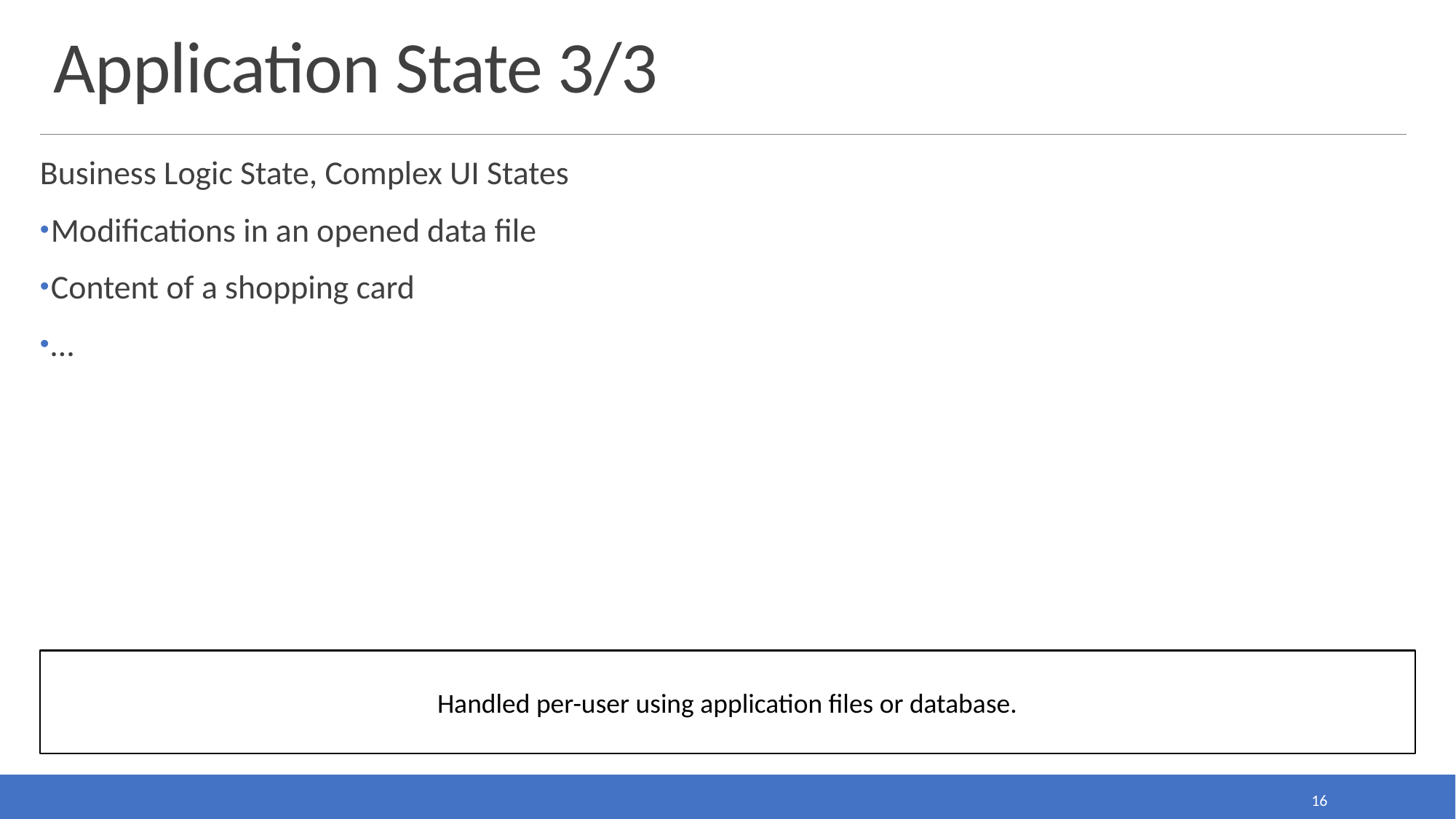

# Application State 3/3
Business Logic State, Complex UI States
Modifications in an opened data file
Content of a shopping card
…

Handled per-user using application files or database.
16